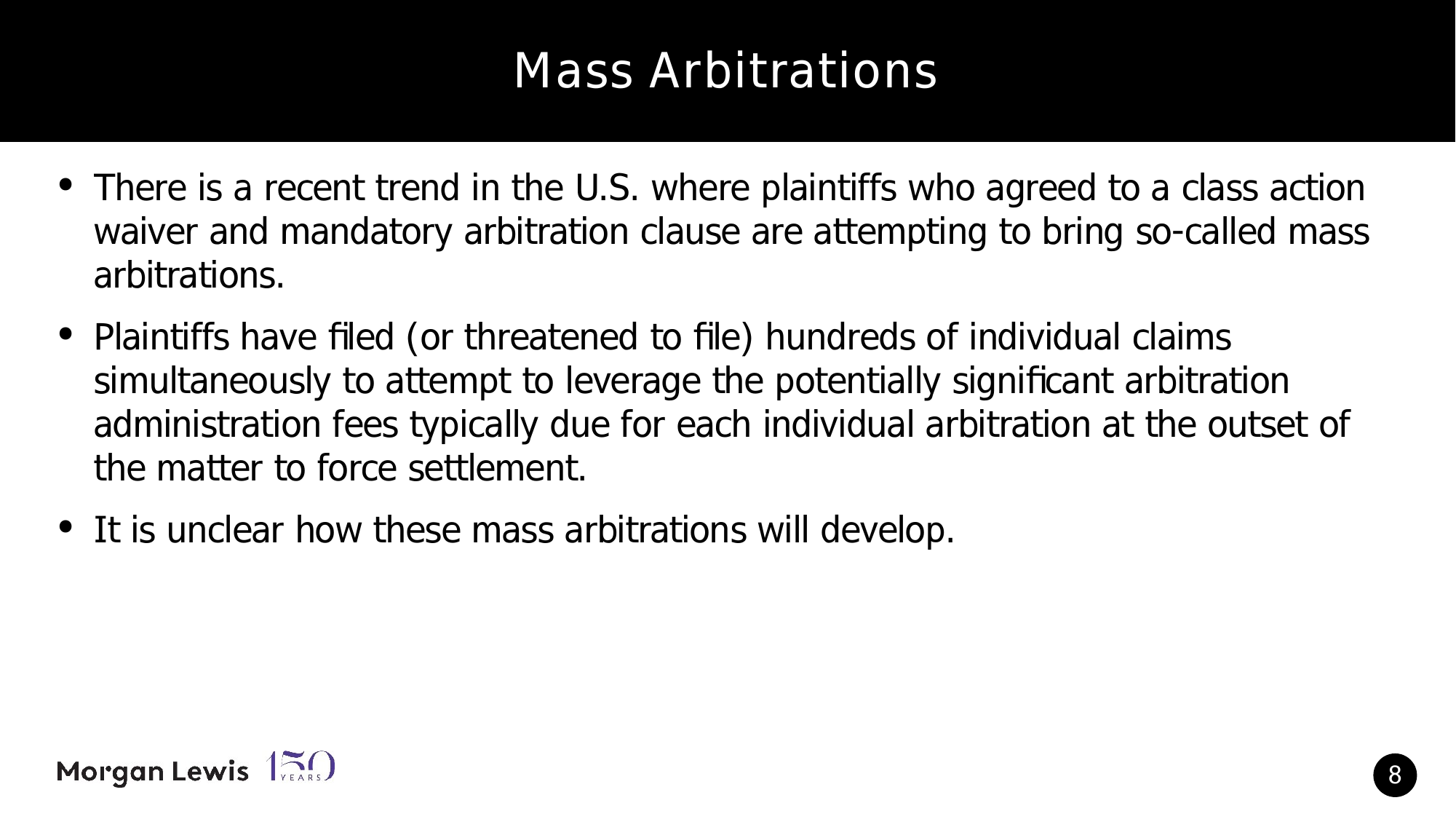

# Mass Arbitrations
There is a recent trend in the U.S. where plaintiffs who agreed to a class action waiver and mandatory arbitration clause are attempting to bring so-called mass arbitrations.
Plaintiffs have filed (or threatened to file) hundreds of individual claims simultaneously to attempt to leverage the potentially significant arbitration administration fees typically due for each individual arbitration at the outset of the matter to force settlement.
It is unclear how these mass arbitrations will develop.
8